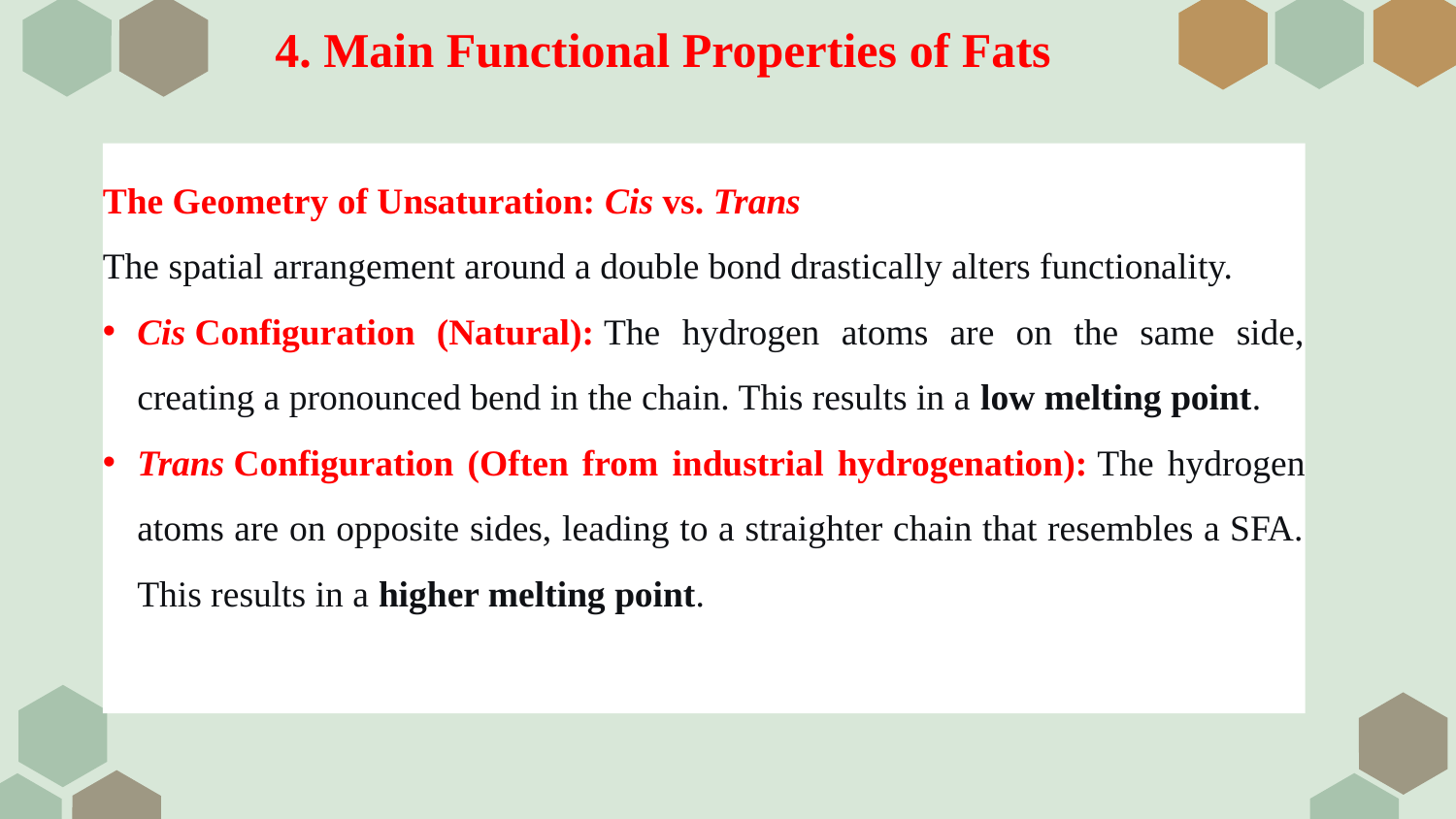

# 4. Main Functional Properties of Fats
The Geometry of Unsaturation: Cis vs. Trans
The spatial arrangement around a double bond drastically alters functionality.
Cis Configuration (Natural): The hydrogen atoms are on the same side, creating a pronounced bend in the chain. This results in a low melting point.
Trans Configuration (Often from industrial hydrogenation): The hydrogen atoms are on opposite sides, leading to a straighter chain that resembles a SFA. This results in a higher melting point.